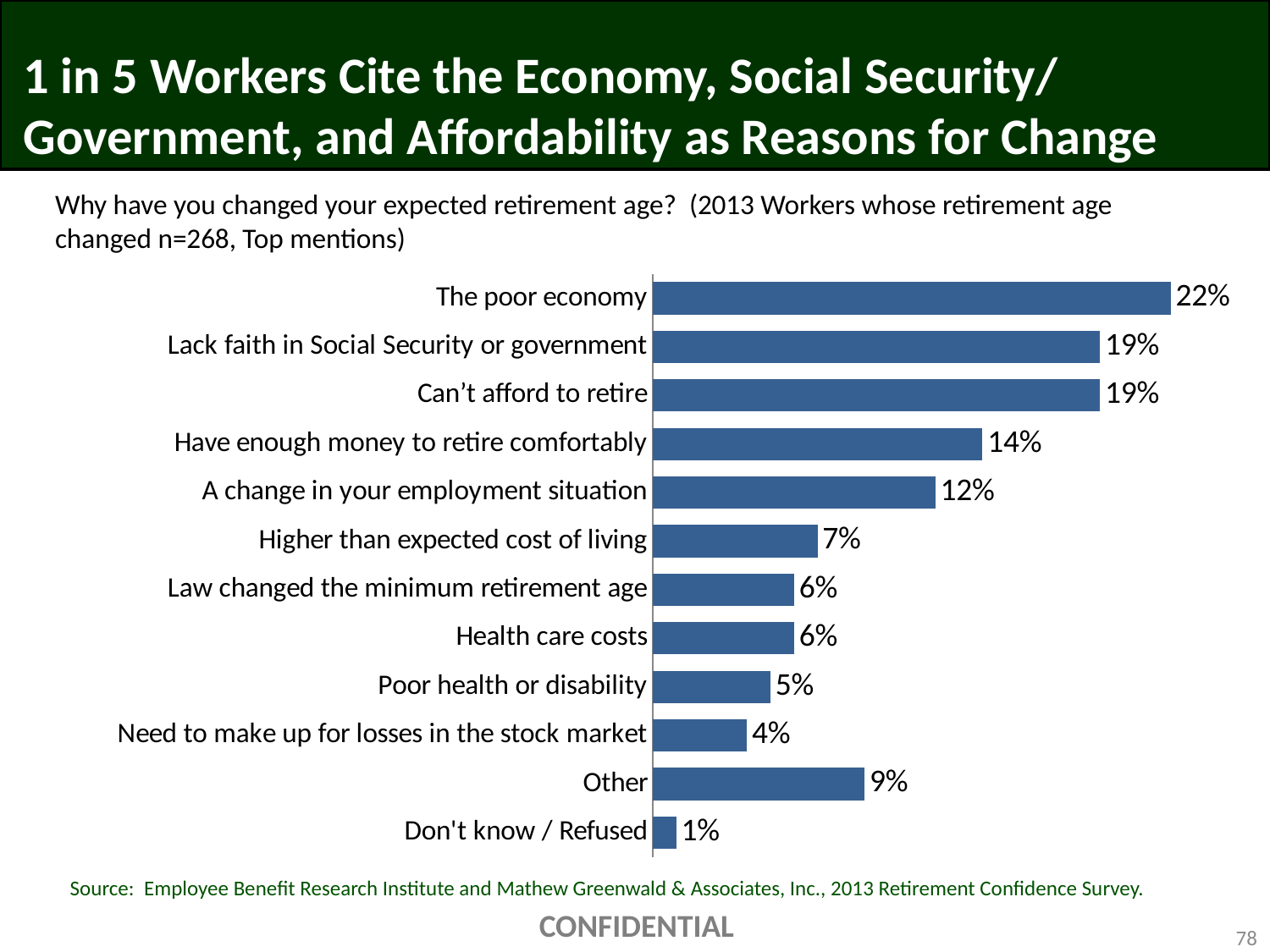

# 1 in 5 Workers Cite the Economy, Social Security/ Government, and Affordability as Reasons for Change
Why have you changed your expected retirement age?  (2013 Workers whose retirement age changed n=268, Top mentions)

### Chart

| Category | Column1 |
|---|---|
| The poor economy | 0.22 |
| Lack faith in Social Security or government | 0.19 |
| Can’t afford to retire | 0.19 |
| Have enough money to retire comfortably | 0.14 |
| A change in your employment situation | 0.12 |
| Higher than expected cost of living | 0.07 |
| Law changed the minimum retirement age | 0.06 |
| Health care costs | 0.06 |
| Poor health or disability | 0.05 |
| Need to make up for losses in the stock market | 0.04 |
| Other | 0.09 |
| Don't know / Refused | 0.01 |
Source:  Employee Benefit Research Institute and Mathew Greenwald & Associates, Inc., 2013 Retirement Confidence Survey.
CONFIDENTIAL
78